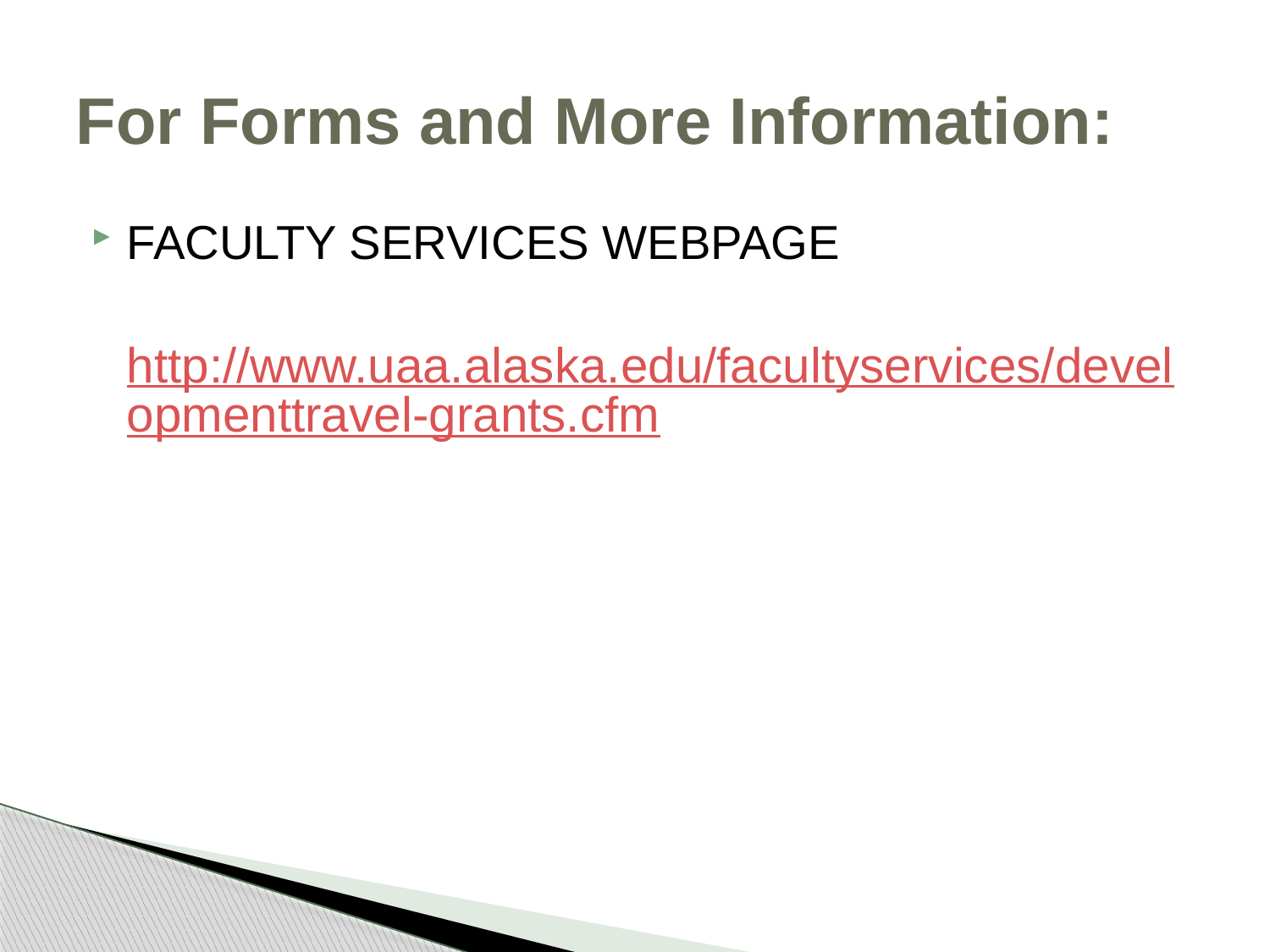

# For Forms and More Information:
FACULTY SERVICES WEBPAGE
    http://www.uaa.alaska.edu/facultyservices/developmenttravel-grants.cfm